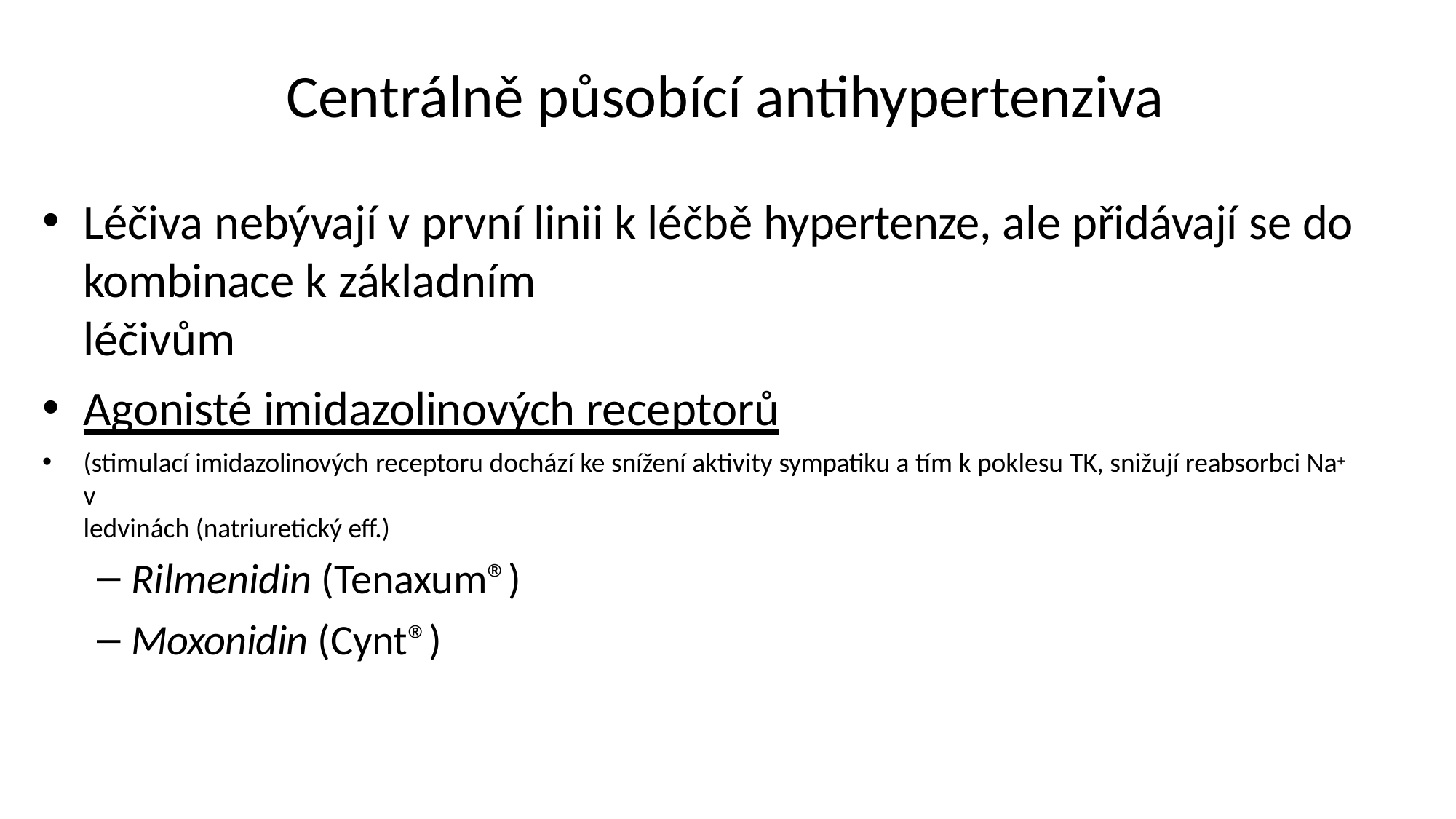

# Centrálně působící antihypertenziva
Léčiva nebývají v první linii k léčbě hypertenze, ale přidávají se do kombinace k základním
léčivům
Agonisté imidazolinových receptorů
(stimulací imidazolinových receptoru dochází ke snížení aktivity sympatiku a tím k poklesu TK, snižují reabsorbci Na+ v
ledvinách (natriuretický eff.)
Rilmenidin (Tenaxum®)
Moxonidin (Cynt®)